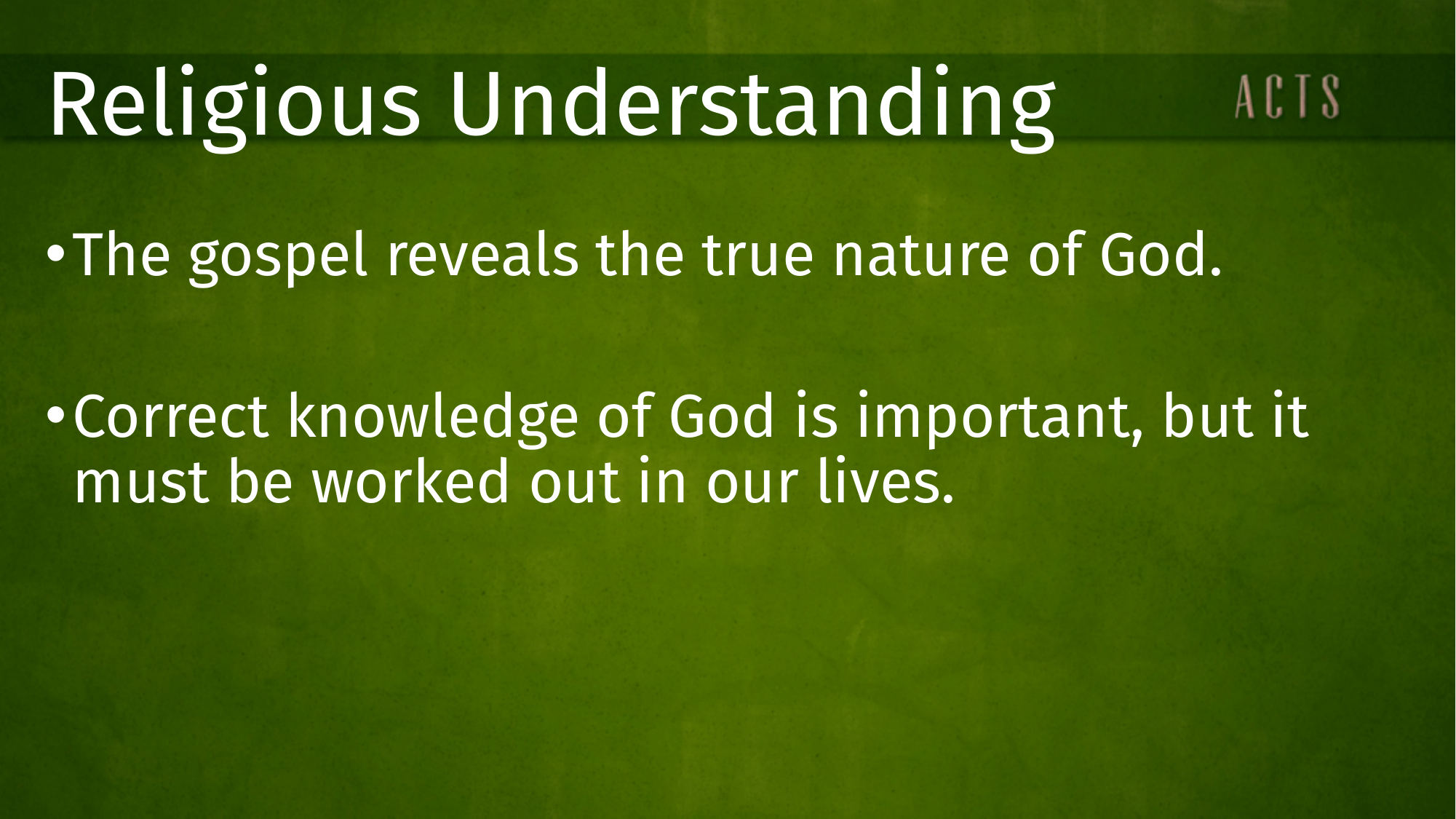

# Religious Understanding
The gospel reveals the true nature of God.

Correct knowledge of God is important, but it must be worked out in our lives.